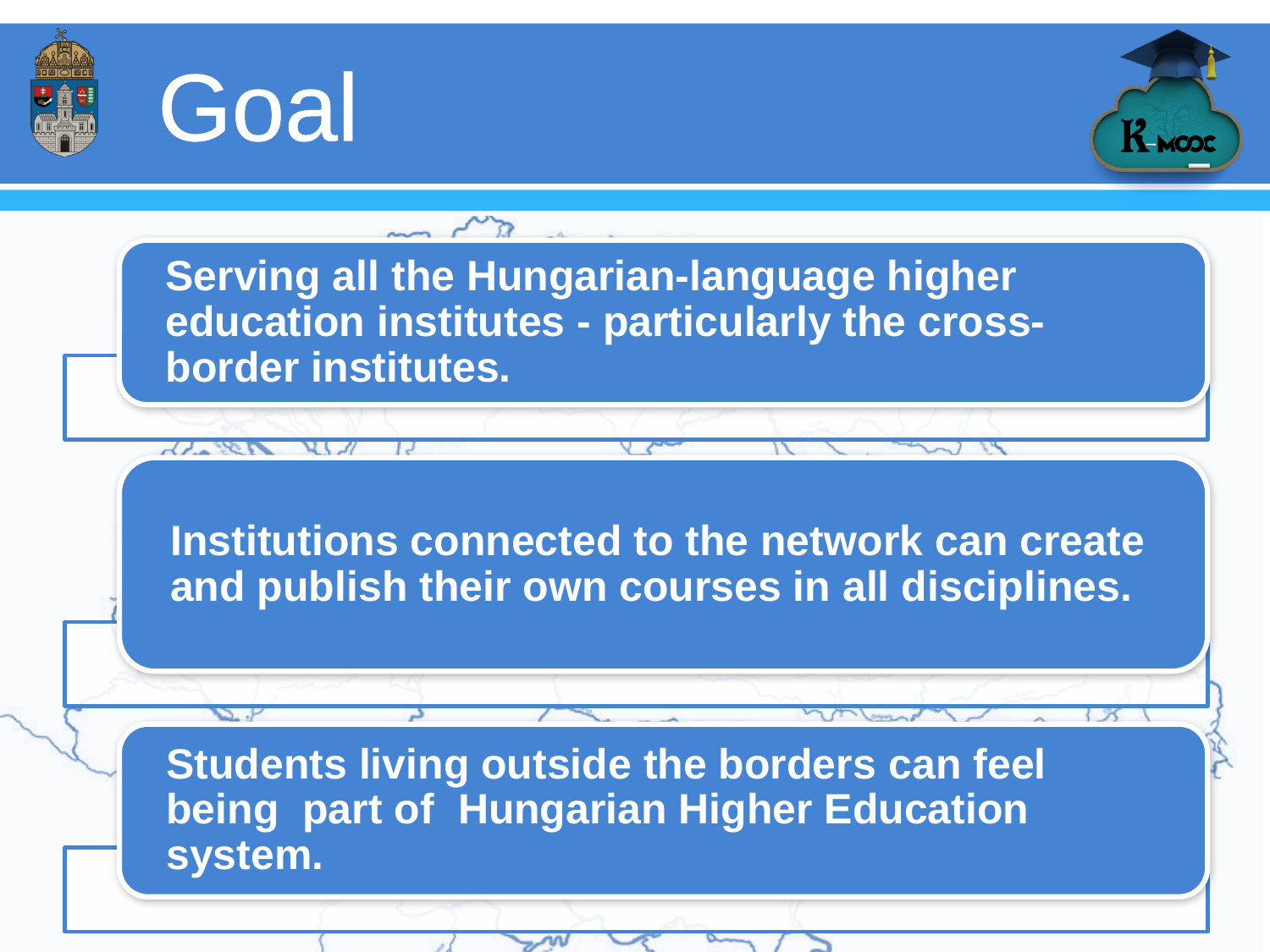

# Goal
Serving all the Hungarian-language higher education institutes - particularly the cross-border institutes.
Institutions connected to the network can create and publish their own courses in all disciplines.
Students living outside the borders can feel being  part of  Hungarian Higher Education system.